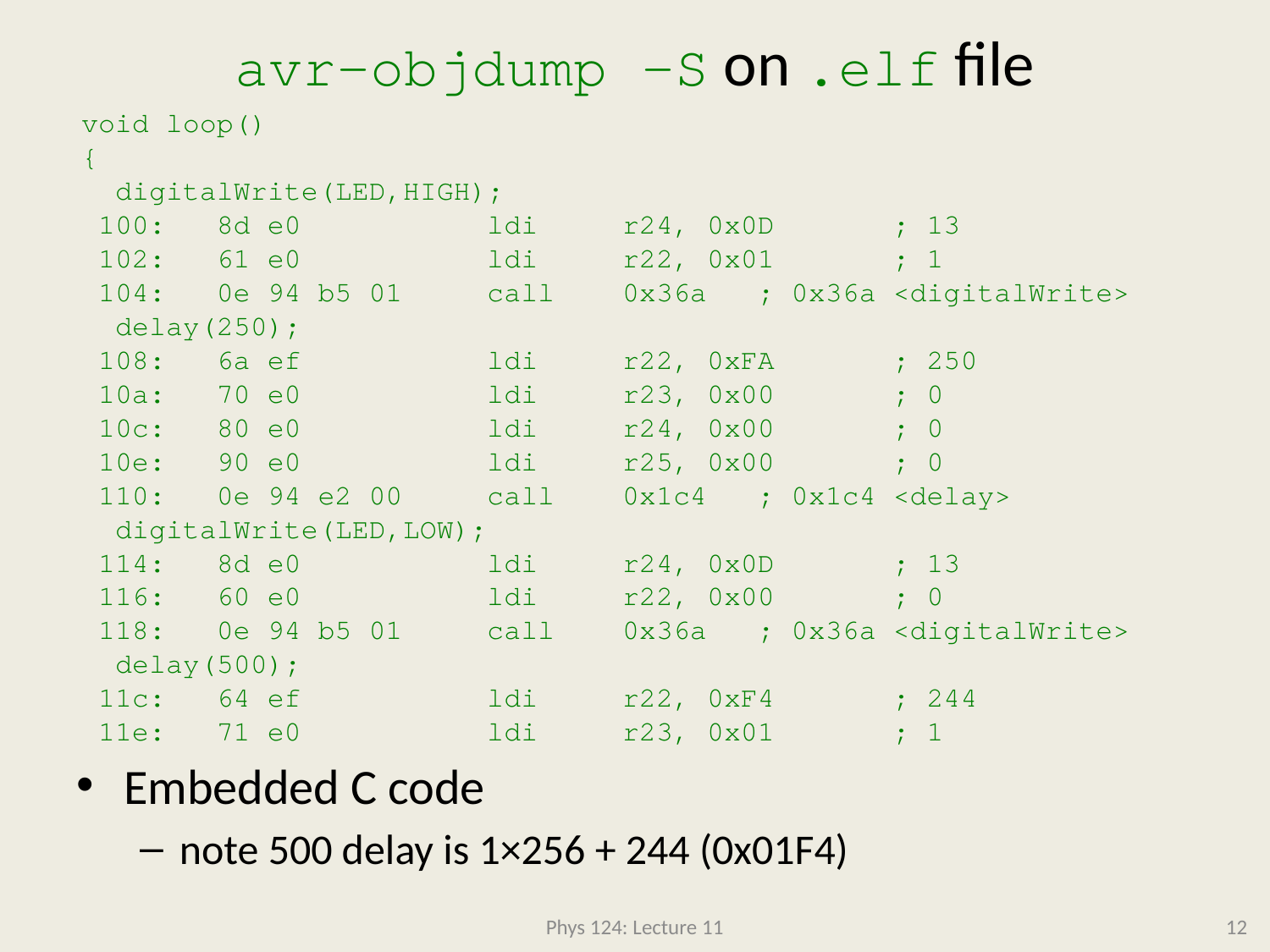

# avr-objdump -S on .elf file
void loop()
{
  digitalWrite(LED,HIGH);
 100:   8d e0           ldi     r24, 0x0D       ; 13
 102:   61 e0           ldi     r22, 0x01       ; 1
 104:   0e 94 b5 01     call    0x36a   ; 0x36a <digitalWrite>
  delay(250);
 108:   6a ef           ldi     r22, 0xFA       ; 250
 10a:   70 e0           ldi     r23, 0x00       ; 0
 10c:   80 e0           ldi     r24, 0x00       ; 0
 10e:   90 e0           ldi     r25, 0x00       ; 0
 110:   0e 94 e2 00     call    0x1c4   ; 0x1c4 <delay>
  digitalWrite(LED,LOW);
 114:   8d e0           ldi     r24, 0x0D       ; 13
 116:   60 e0           ldi     r22, 0x00       ; 0
 118:   0e 94 b5 01     call    0x36a   ; 0x36a <digitalWrite>
  delay(500);
 11c:   64 ef           ldi     r22, 0xF4       ; 244
 11e:   71 e0           ldi     r23, 0x01       ; 1

Embedded C code
note 500 delay is 1×256 + 244 (0x01F4)
Phys 124: Lecture 11
12